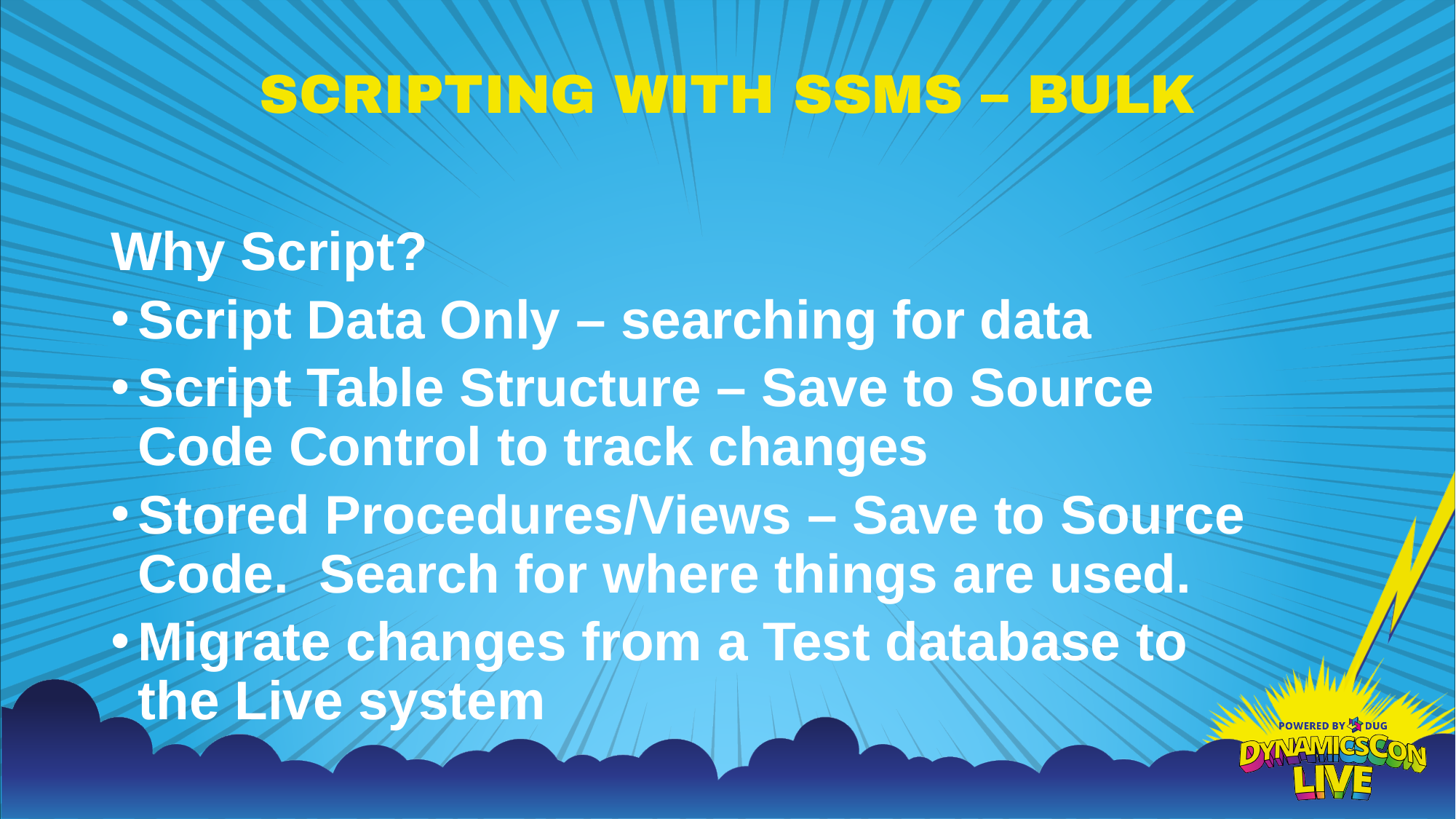

# SCRIPTING WITH SSMS – BULK
Why Script?
Script Data Only – searching for data
Script Table Structure – Save to Source Code Control to track changes
Stored Procedures/Views – Save to Source Code.  Search for where things are used.
Migrate changes from a Test database to the Live system